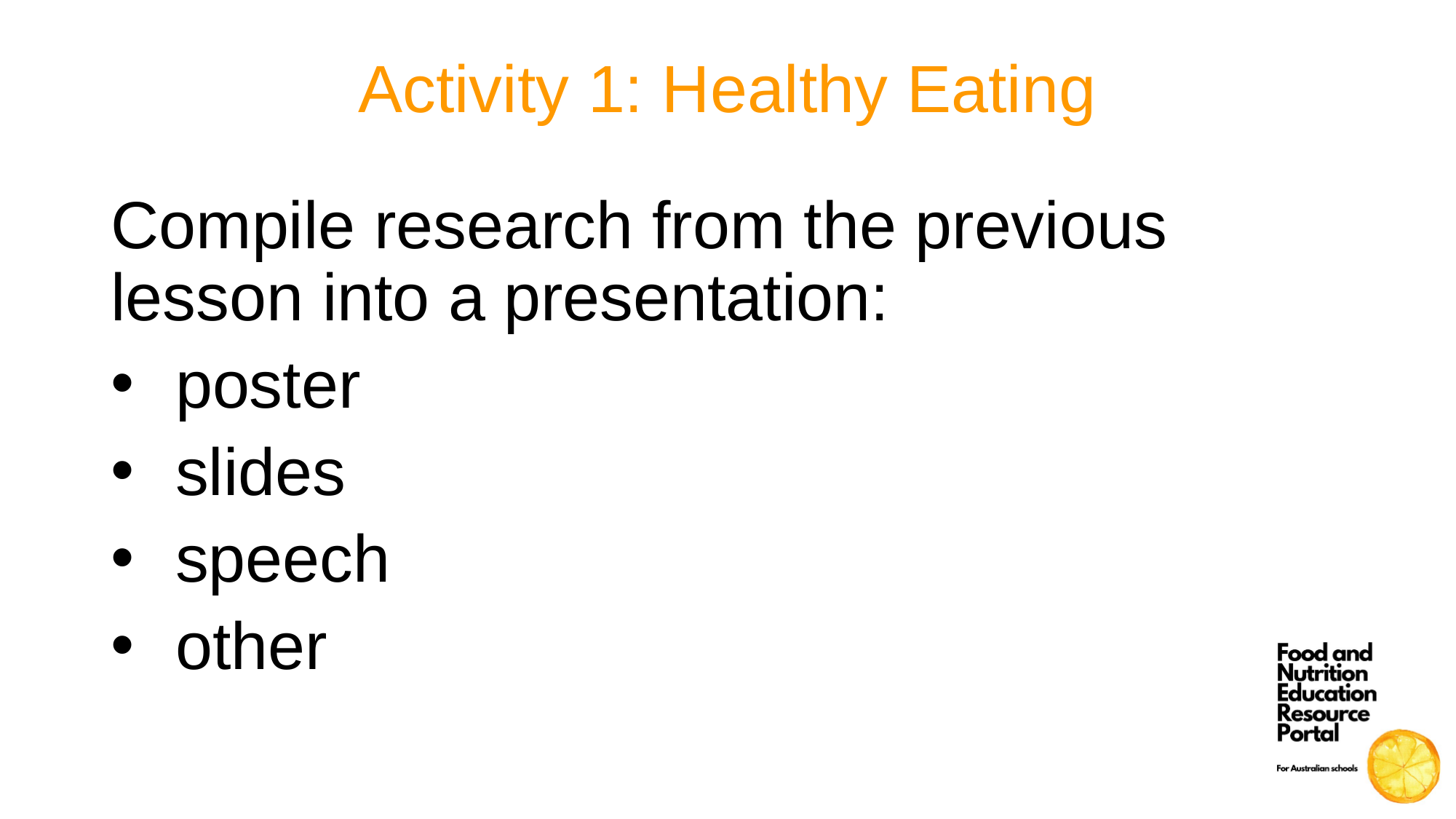

# Activity 1: Healthy Eating
Compile research from the previous lesson into a presentation:
poster
slides
speech
other